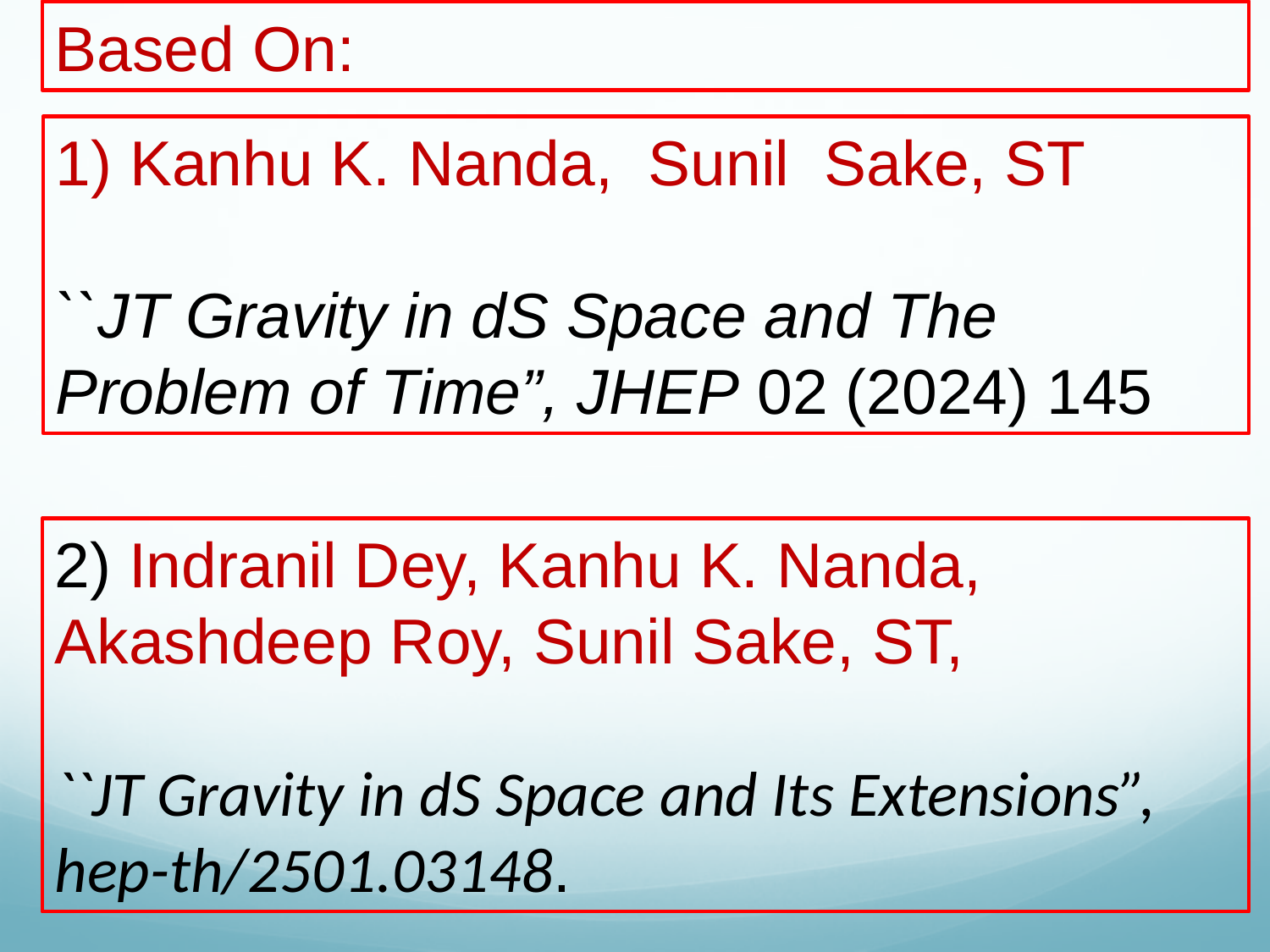

Based On:
1) Kanhu K. Nanda,  Sunil  Sake, ST

``JT Gravity in dS Space and The Problem of Time”, JHEP 02 (2024) 145
2) Indranil Dey, Kanhu K. Nanda, Akashdeep Roy, Sunil Sake, ST,

``JT Gravity in dS Space and Its Extensions”, hep-th/2501.03148.